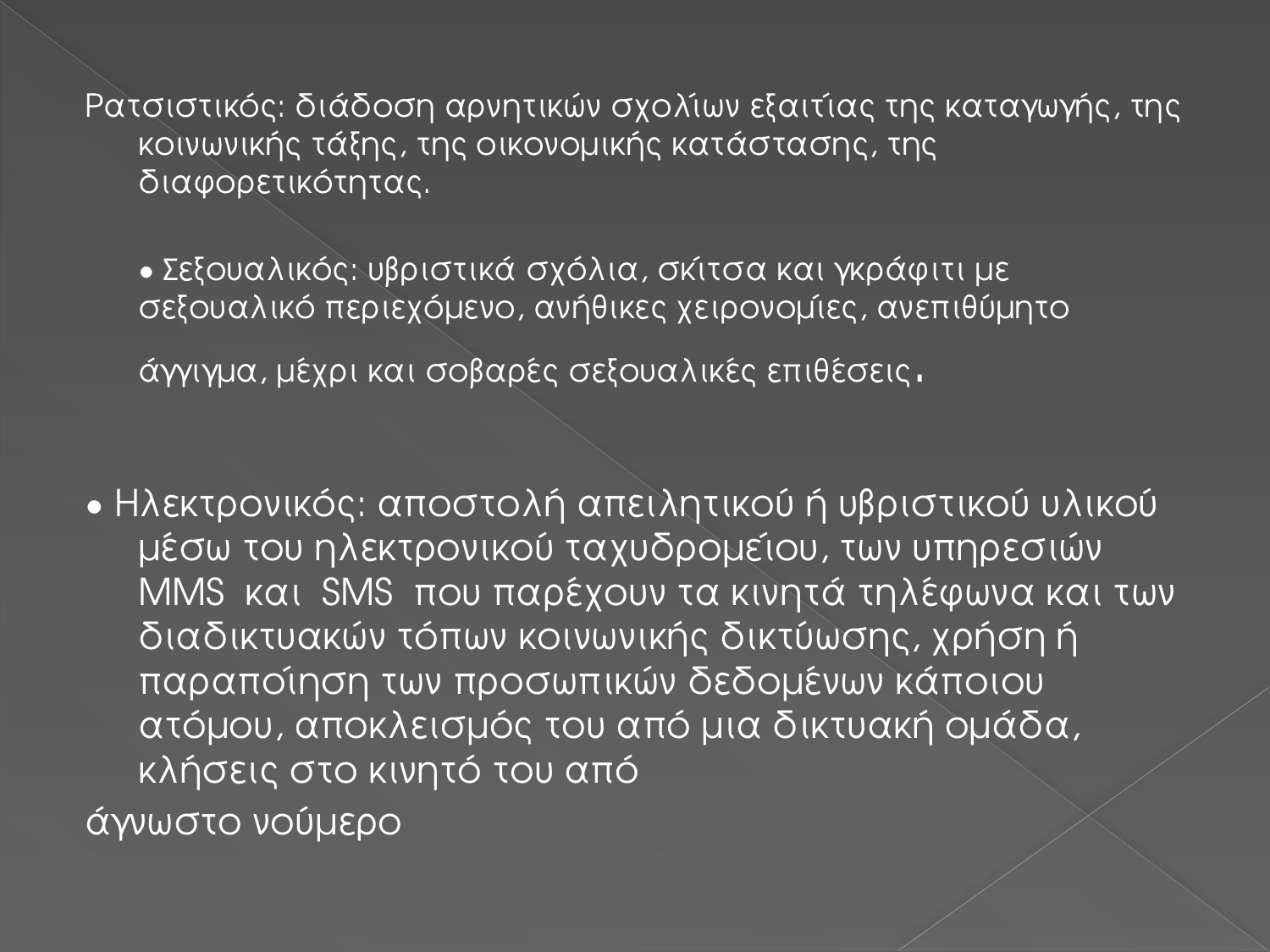

Ρατσιστικός: διάδοση αρνητικών σχολίων εξαιτίας της καταγωγής, της κοινωνικής τάξης, της οικονομικής κατάστασης, της διαφορετικότητας.
• Σεξουαλικός: υβριστικά σχόλια, σκίτσα και γκράφιτι με σεξουαλικό περιεχόμενο, ανήθικες χειρονομίες, ανεπιθύμητο άγγιγμα, μέχρι και σοβαρές σεξουαλικές επιθέσεις.

• Ηλεκτρονικός: αποστολή απειλητικού ή υβριστικού υλικού μέσω του ηλεκτρονικού ταχυδρομείου, των υπηρεσιών  MMS  και  SMS  που παρέχουν τα κινητά τηλέφωνα και των διαδικτυακών τόπων κοινωνικής δικτύωσης, χρήση ή παραποίηση των προσωπικών δεδομένων κάποιου ατόμου, αποκλεισμός του από μια δικτυακή ομάδα, κλήσεις στο κινητό του από
άγνωστο νούμερο